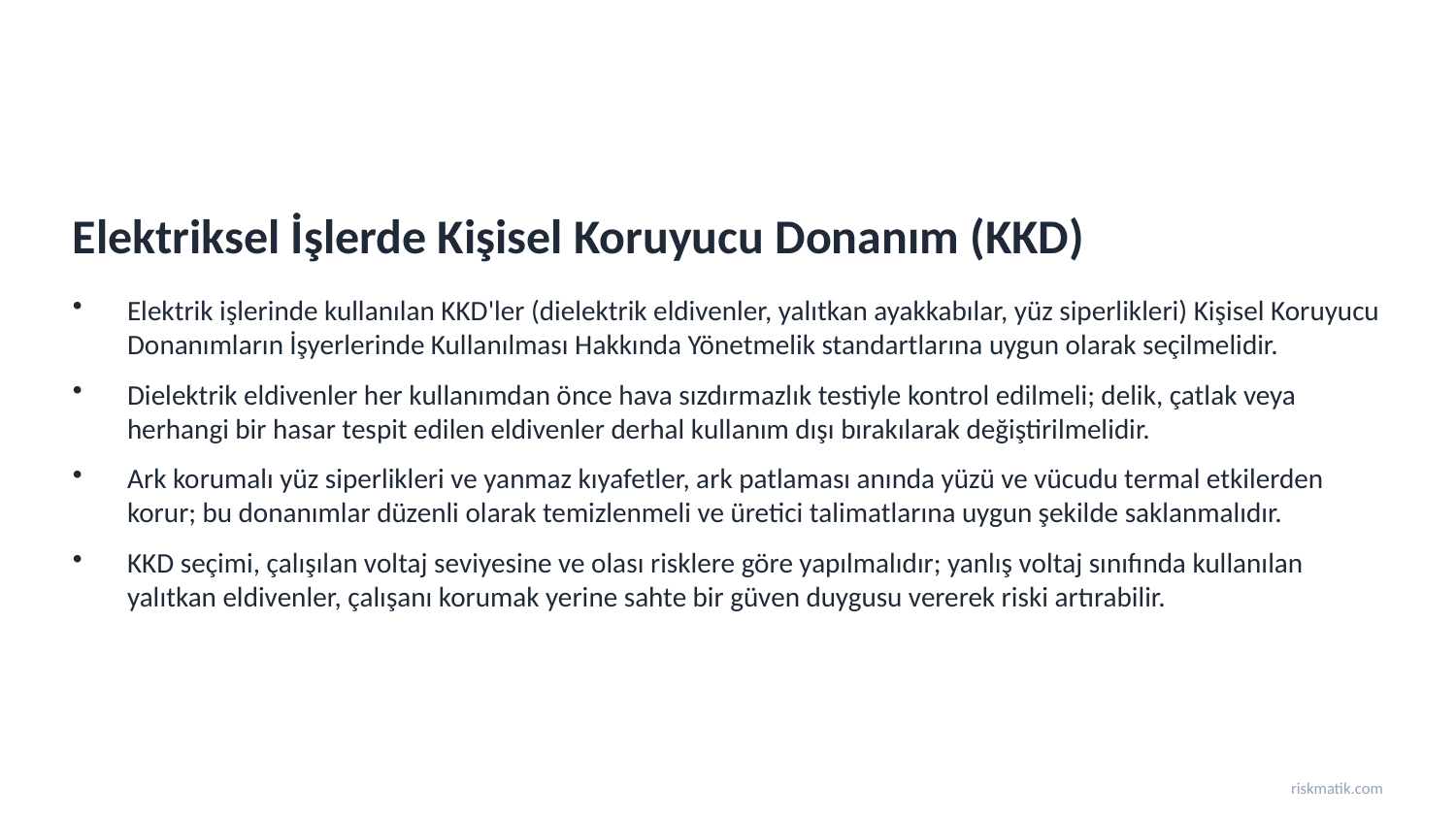

Elektriksel İşlerde Kişisel Koruyucu Donanım (KKD)
Elektrik işlerinde kullanılan KKD'ler (dielektrik eldivenler, yalıtkan ayakkabılar, yüz siperlikleri) Kişisel Koruyucu Donanımların İşyerlerinde Kullanılması Hakkında Yönetmelik standartlarına uygun olarak seçilmelidir.
Dielektrik eldivenler her kullanımdan önce hava sızdırmazlık testiyle kontrol edilmeli; delik, çatlak veya herhangi bir hasar tespit edilen eldivenler derhal kullanım dışı bırakılarak değiştirilmelidir.
Ark korumalı yüz siperlikleri ve yanmaz kıyafetler, ark patlaması anında yüzü ve vücudu termal etkilerden korur; bu donanımlar düzenli olarak temizlenmeli ve üretici talimatlarına uygun şekilde saklanmalıdır.
KKD seçimi, çalışılan voltaj seviyesine ve olası risklere göre yapılmalıdır; yanlış voltaj sınıfında kullanılan yalıtkan eldivenler, çalışanı korumak yerine sahte bir güven duygusu vererek riski artırabilir.
riskmatik.com